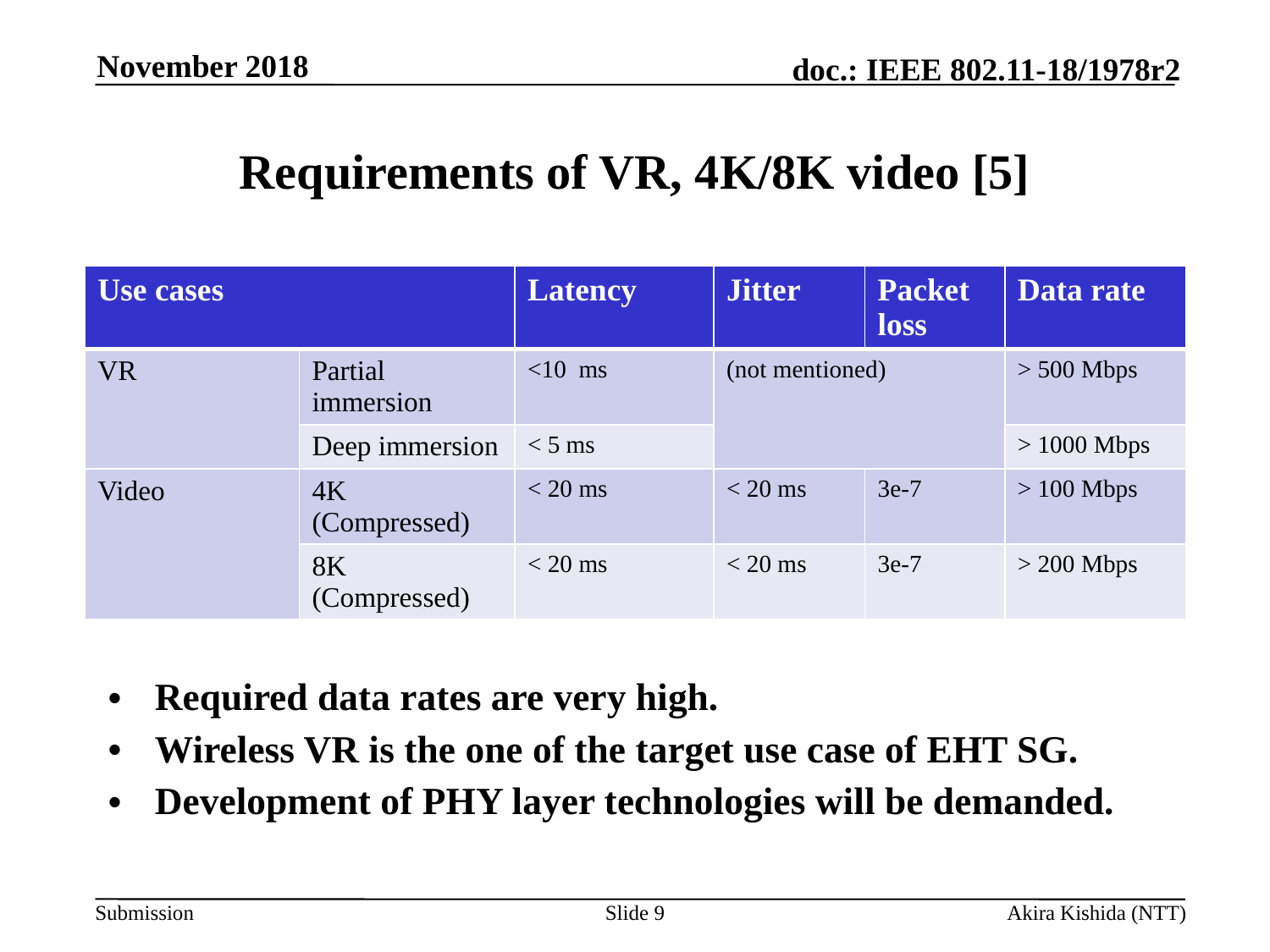

November 2018
# Requirements of VR, 4K/8K video [5]
| Use cases |  | Latency | Jitter | Packet loss | Data rate |
| --- | --- | --- | --- | --- | --- |
| VR | Partial immersion | <10 ms | (not mentioned) |  | > 500 Mbps |
|  | Deep immersion | < 5 ms |  |  | > 1000 Mbps |
| Video | 4K (Compressed) | < 20 ms | < 20 ms | 3e-7 | > 100 Mbps |
|  | 8K (Compressed) | < 20 ms | < 20 ms | 3e-7 | > 200 Mbps |
Required data rates are very high.
Wireless VR is the one of the target use case of EHT SG.
Development of PHY layer technologies will be demanded.
Slide 9
Akira Kishida (NTT)